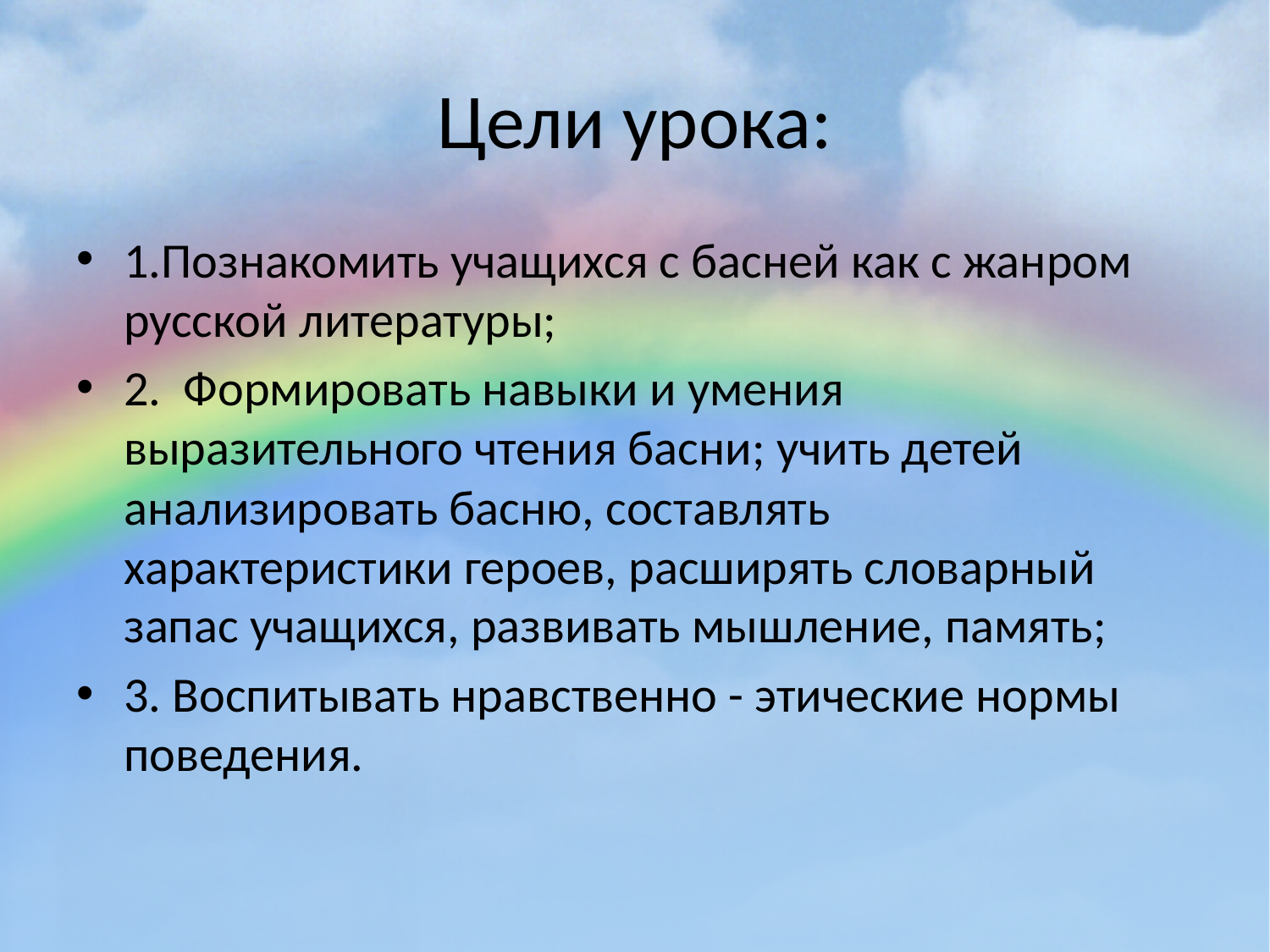

# Цели урока:
1.Познакомить учащихся с басней как с жанром русской литературы;
2.  Формировать навыки и умения выразительного чтения басни; учить детей анализировать басню, составлять характеристики героев, расширять словарный запас учащихся, развивать мышление, память;
3. Воспитывать нравственно - этические нормы поведения.